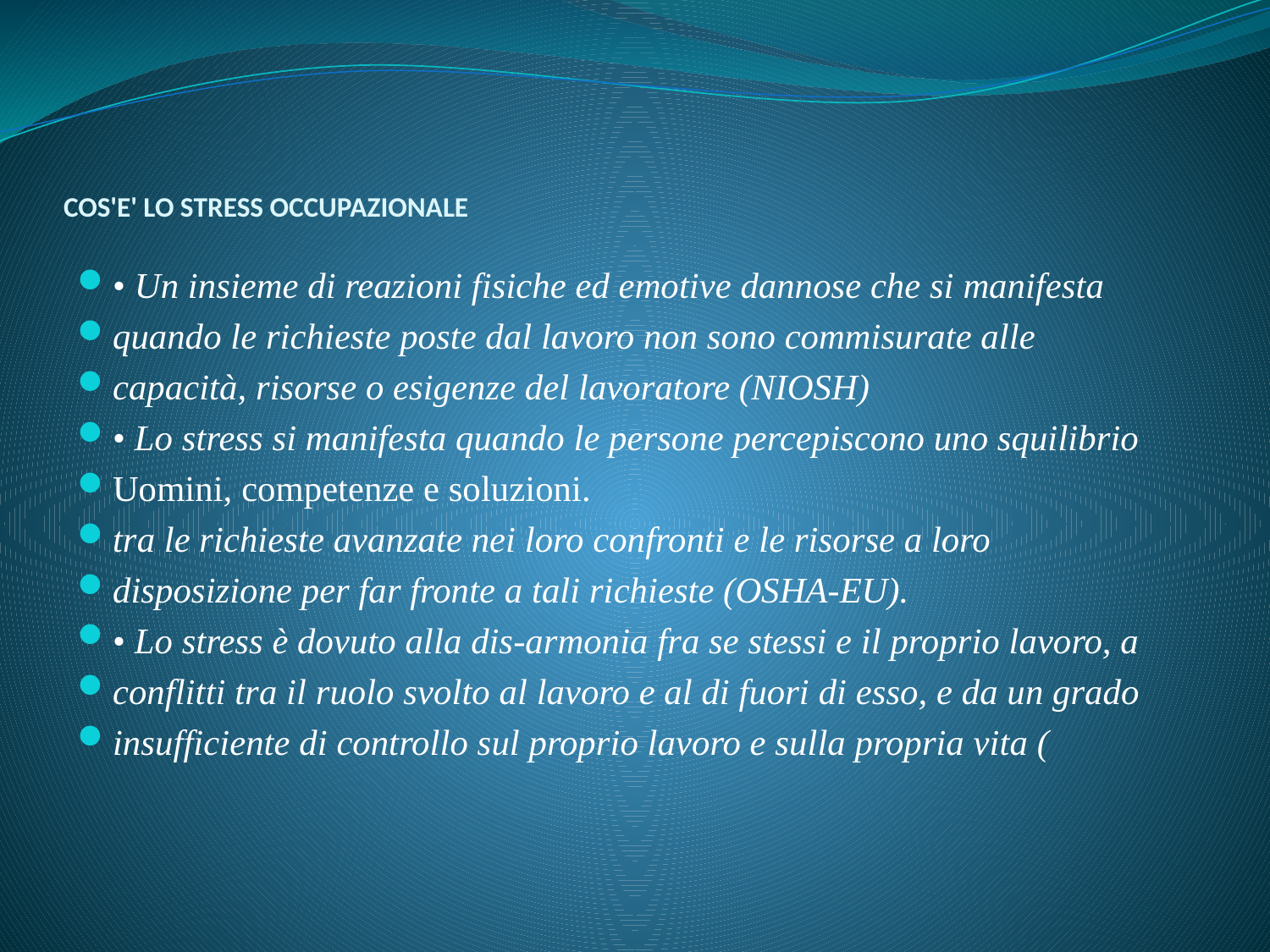

# COS'E' LO STRESS OCCUPAZIONALE
• Un insieme di reazioni fisiche ed emotive dannose che si manifesta
quando le richieste poste dal lavoro non sono commisurate alle
capacità, risorse o esigenze del lavoratore (NIOSH)
• Lo stress si manifesta quando le persone percepiscono uno squilibrio
Uomini, competenze e soluzioni.
tra le richieste avanzate nei loro confronti e le risorse a loro
disposizione per far fronte a tali richieste (OSHA-EU).
• Lo stress è dovuto alla dis-armonia fra se stessi e il proprio lavoro, a
conflitti tra il ruolo svolto al lavoro e al di fuori di esso, e da un grado
insufficiente di controllo sul proprio lavoro e sulla propria vita (